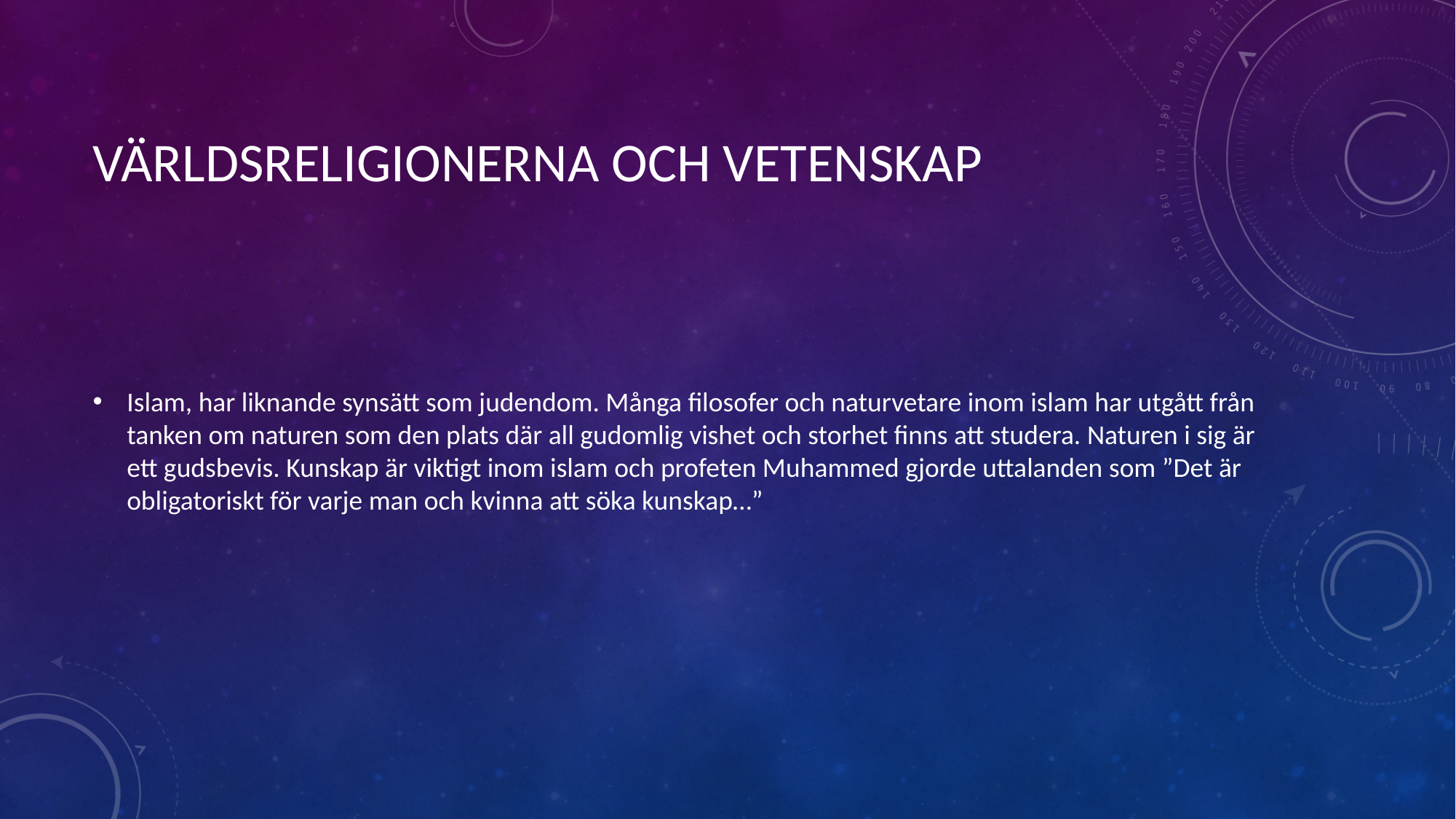

# Världsreligionerna och vetenskap
Islam, har liknande synsätt som judendom. Många filosofer och naturvetare inom islam har utgått från tanken om naturen som den plats där all gudomlig vishet och storhet finns att studera. Naturen i sig är ett gudsbevis. Kunskap är viktigt inom islam och profeten Muhammed gjorde uttalanden som ”Det är obligatoriskt för varje man och kvinna att söka kunskap…”